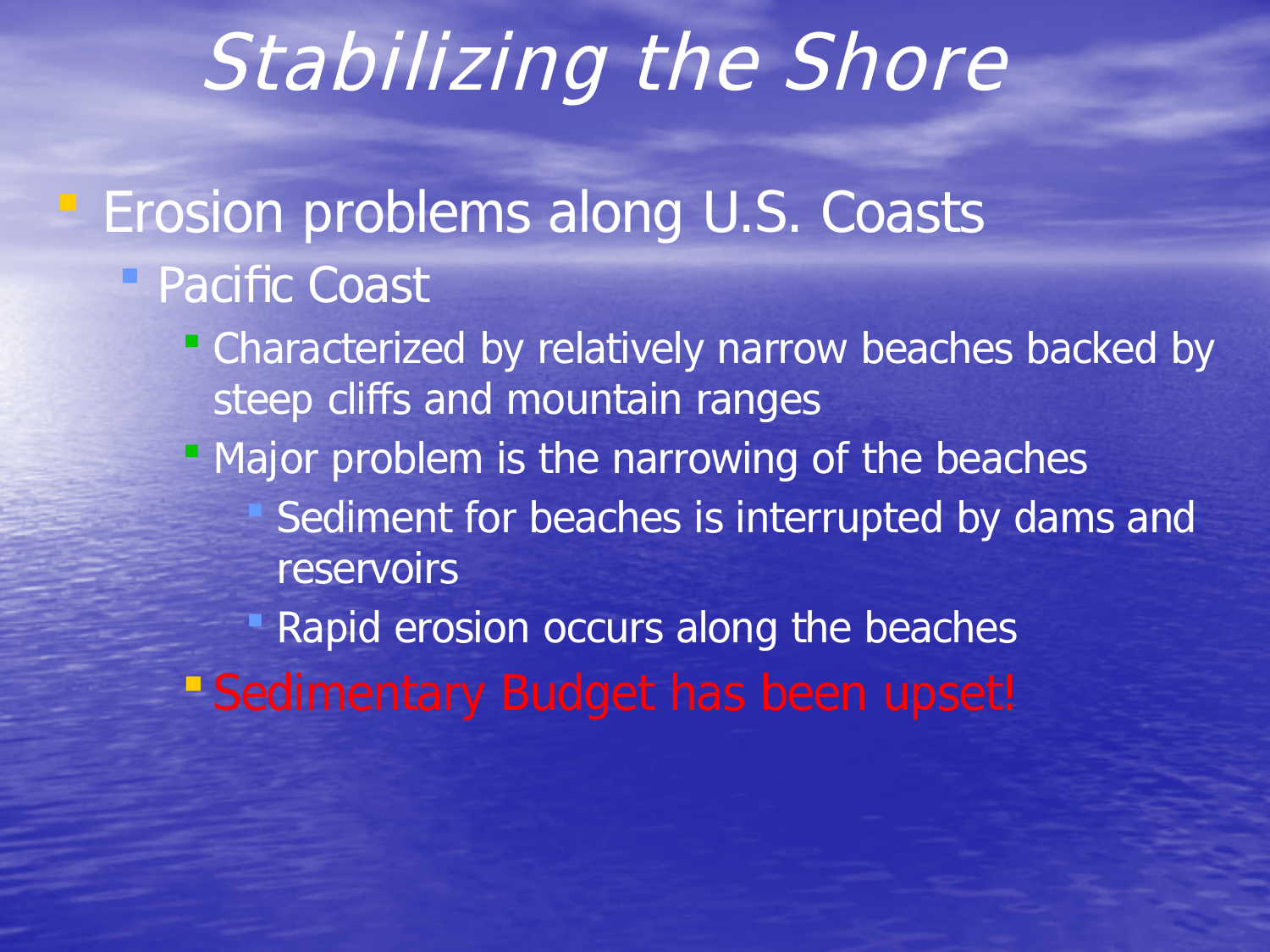

# Stabilizing the Shore
Erosion problems along U.S. Coasts
Pacific Coast
Characterized by relatively narrow beaches backed by steep cliffs and mountain ranges
Major problem is the narrowing of the beaches
Sediment for beaches is interrupted by dams and reservoirs
Rapid erosion occurs along the beaches
Sedimentary Budget has been upset!